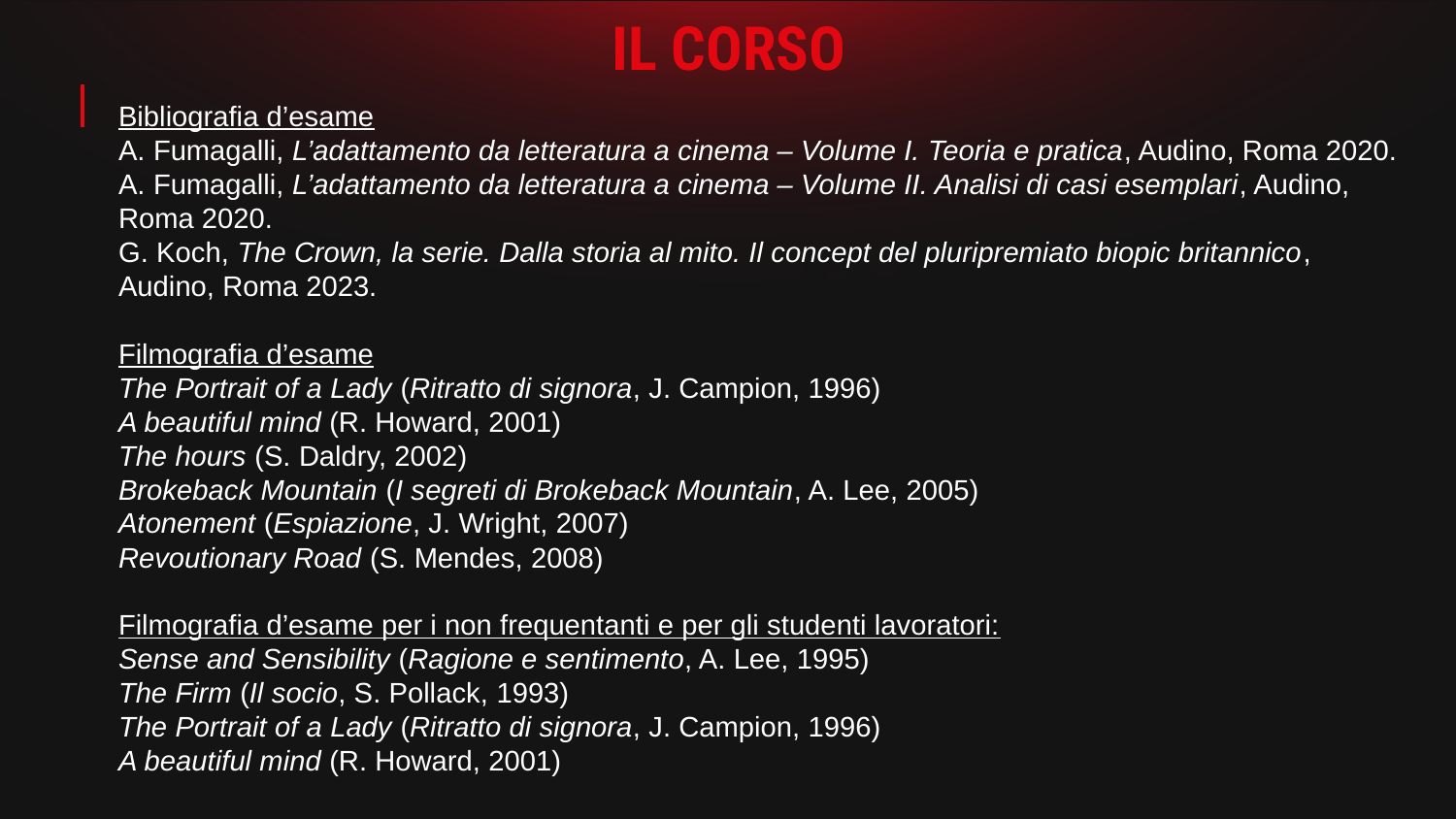

IL CORSO
Bibliografia d’esame
A. Fumagalli, L’adattamento da letteratura a cinema – Volume I. Teoria e pratica, Audino, Roma 2020.
A. Fumagalli, L’adattamento da letteratura a cinema – Volume II. Analisi di casi esemplari, Audino, Roma 2020.
G. Koch, The Crown, la serie. Dalla storia al mito. Il concept del pluripremiato biopic britannico, Audino, Roma 2023.

Filmografia d’esame
The Portrait of a Lady (Ritratto di signora, J. Campion, 1996)
A beautiful mind (R. Howard, 2001)
The hours (S. Daldry, 2002)
Brokeback Mountain (I segreti di Brokeback Mountain, A. Lee, 2005)
Atonement (Espiazione, J. Wright, 2007)
Revoutionary Road (S. Mendes, 2008)

Filmografia d’esame per i non frequentanti e per gli studenti lavoratori:
Sense and Sensibility (Ragione e sentimento, A. Lee, 1995)
The Firm (Il socio, S. Pollack, 1993)
The Portrait of a Lady (Ritratto di signora, J. Campion, 1996)
A beautiful mind (R. Howard, 2001)

02
03
04